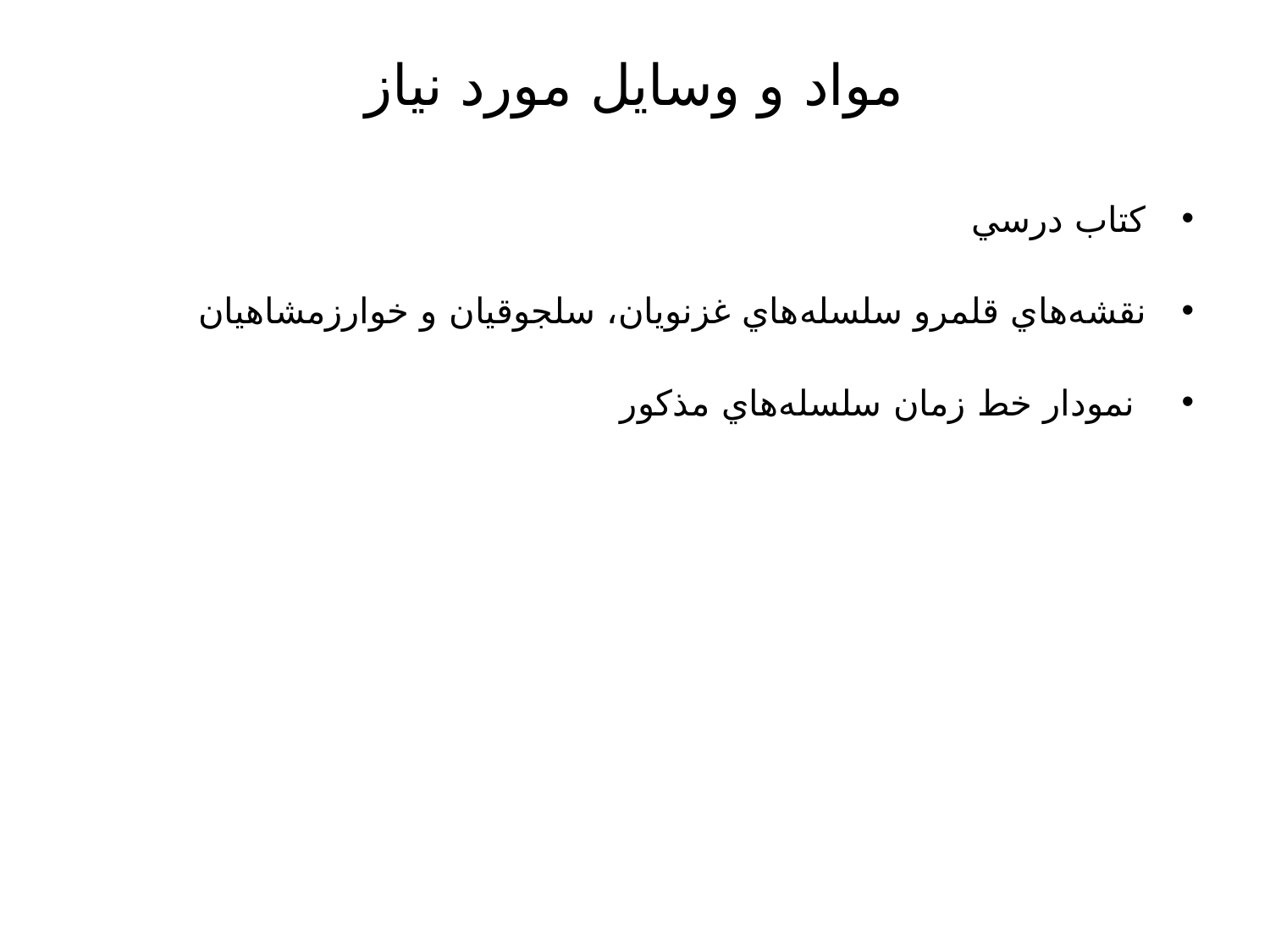

# مواد و وسايل مورد نياز
كتاب درسي
نقشه‌هاي قلمرو سلسله‌هاي غزنويان، سلجوقيان و خوارزمشاهيان
 نمودار خط زمان سلسله‌هاي مذكور